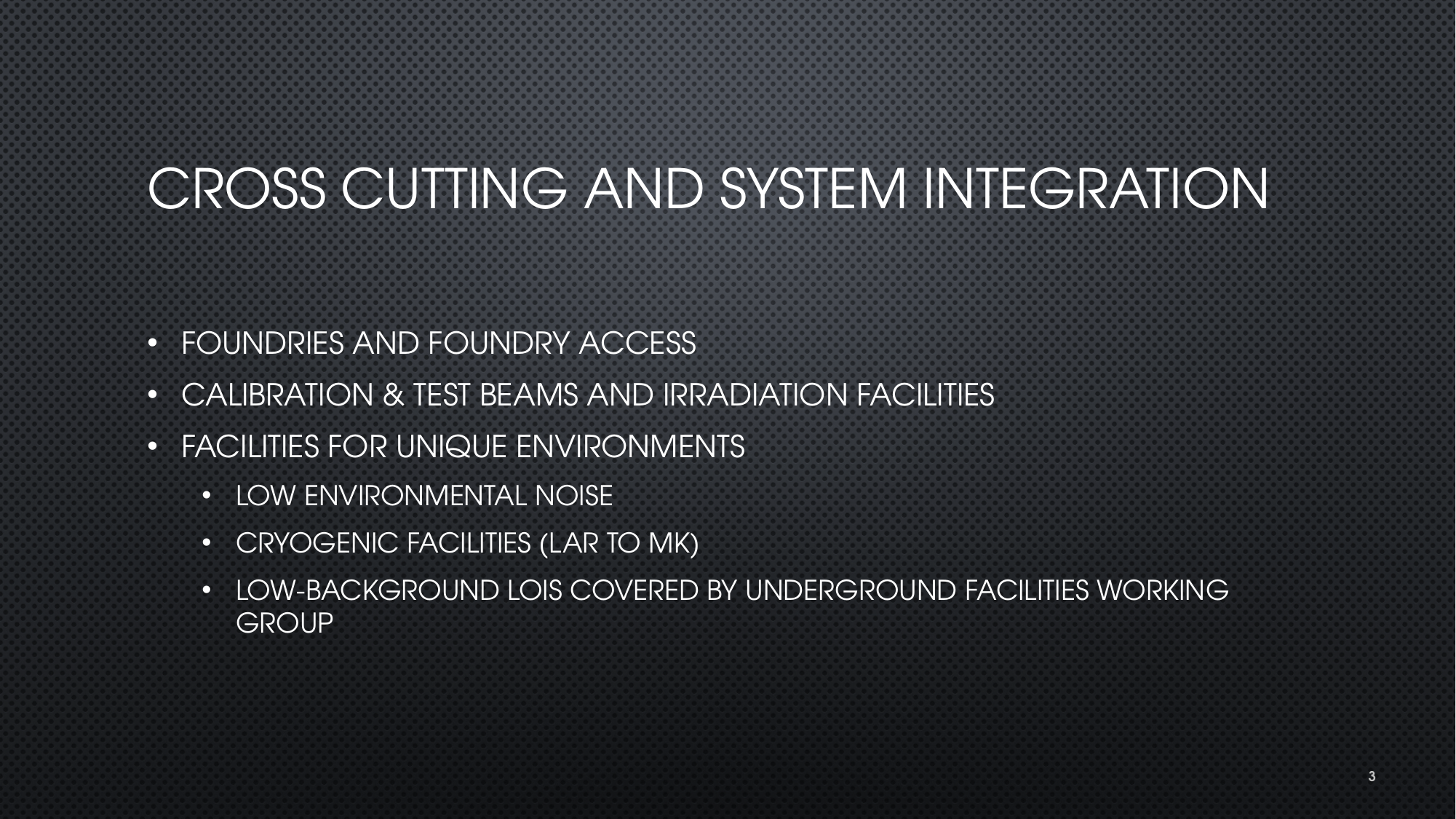

# Cross Cutting and System Integration
Foundries and foundry access
Calibration & Test beams and irradiation facilities
Facilities for unique environments
Low environmental noise
Cryogenic facilities (LAr to mK)
Low-background LOIs covered by Underground Facilities working group

3